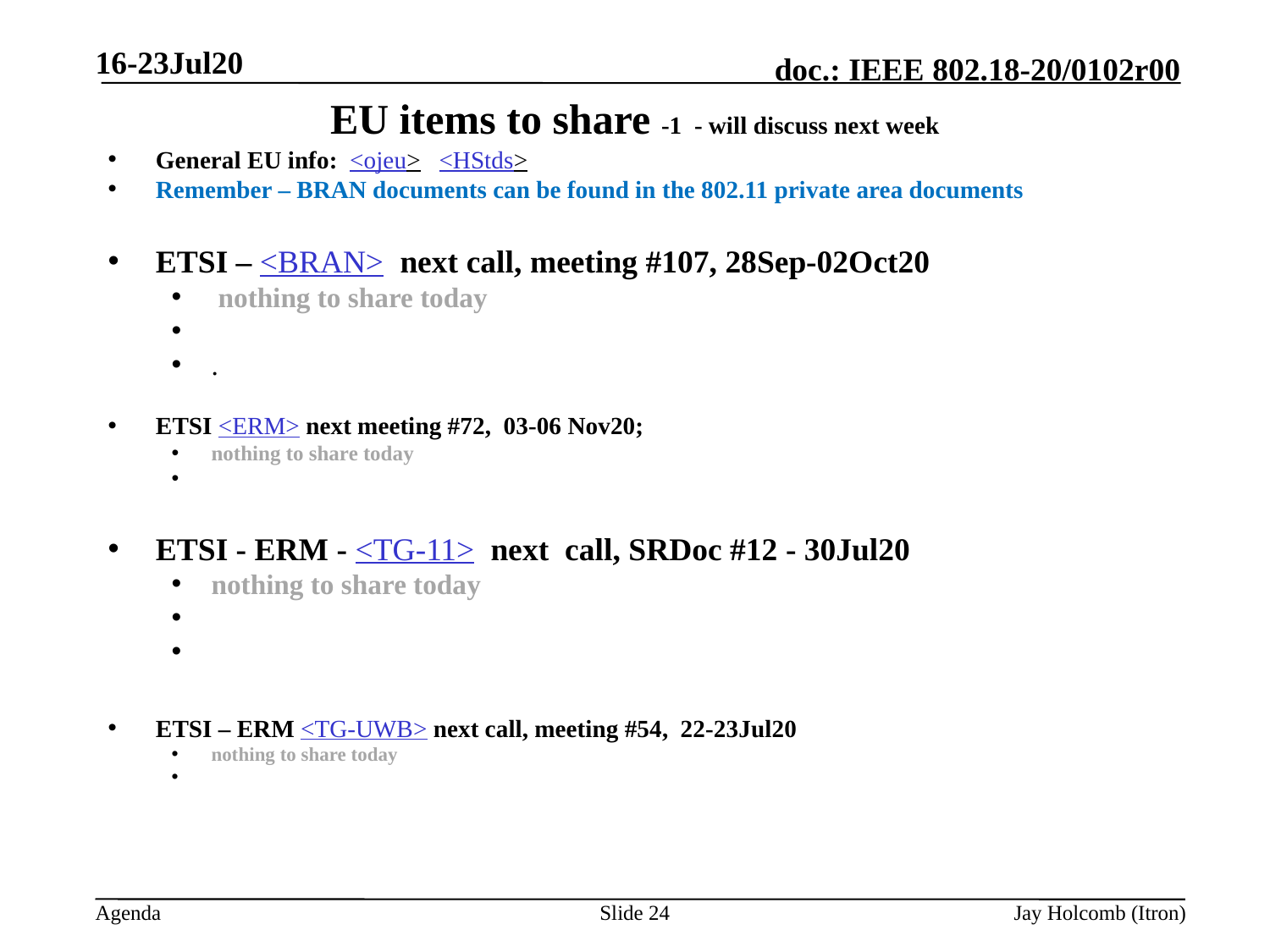

16-23Jul20
# EU items to share -1  - will discuss next week
General EU info:  <ojeu>   <HStds>
Remember – BRAN documents can be found in the 802.11 private area documents

ETSI – <BRAN>  next call, meeting #107, 28Sep-02Oct20
 nothing to share today

.

ETSI <ERM> next meeting #72,  03-06 Nov20;
nothing to share today

ETSI - ERM - <TG-11>  next  call, SRDoc #12 - 30Jul20
nothing to share today

ETSI – ERM <TG-UWB> next call, meeting #54,  22-23Jul20
nothing to share today

Slide 24
Jay Holcomb (Itron)